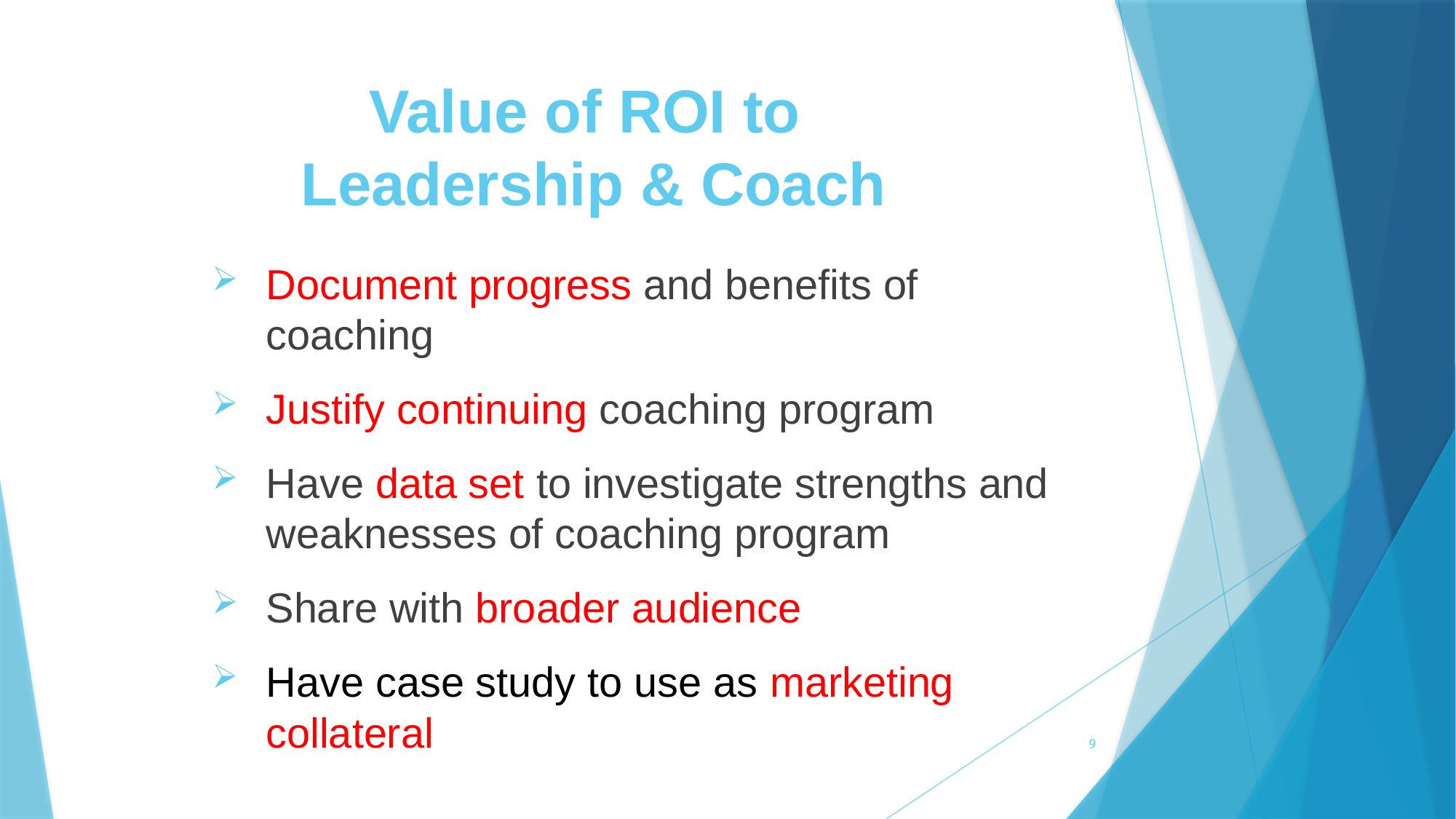

# Value of ROI to Leadership & Coach
Document progress and benefits of coaching
Justify continuing coaching program
Have data set to investigate strengths and weaknesses of coaching program
Share with broader audience
Have case study to use as marketing collateral
9